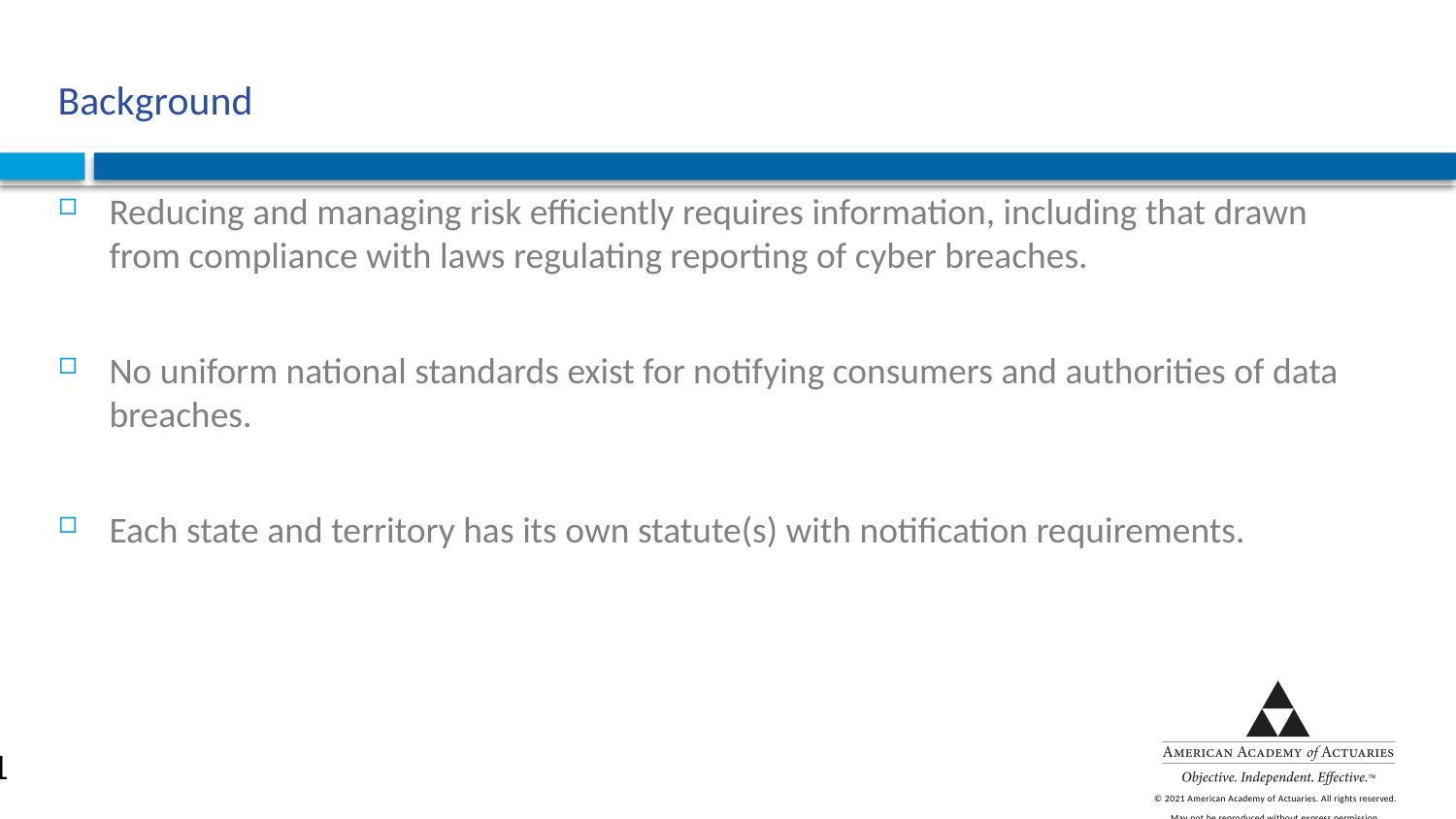

# Background
Reducing and managing risk efficiently requires information, including that drawn from compliance with laws regulating reporting of cyber breaches.

No uniform national standards exist for notifying consumers and authorities of data breaches.

Each state and territory has its own statute(s) with notification requirements.